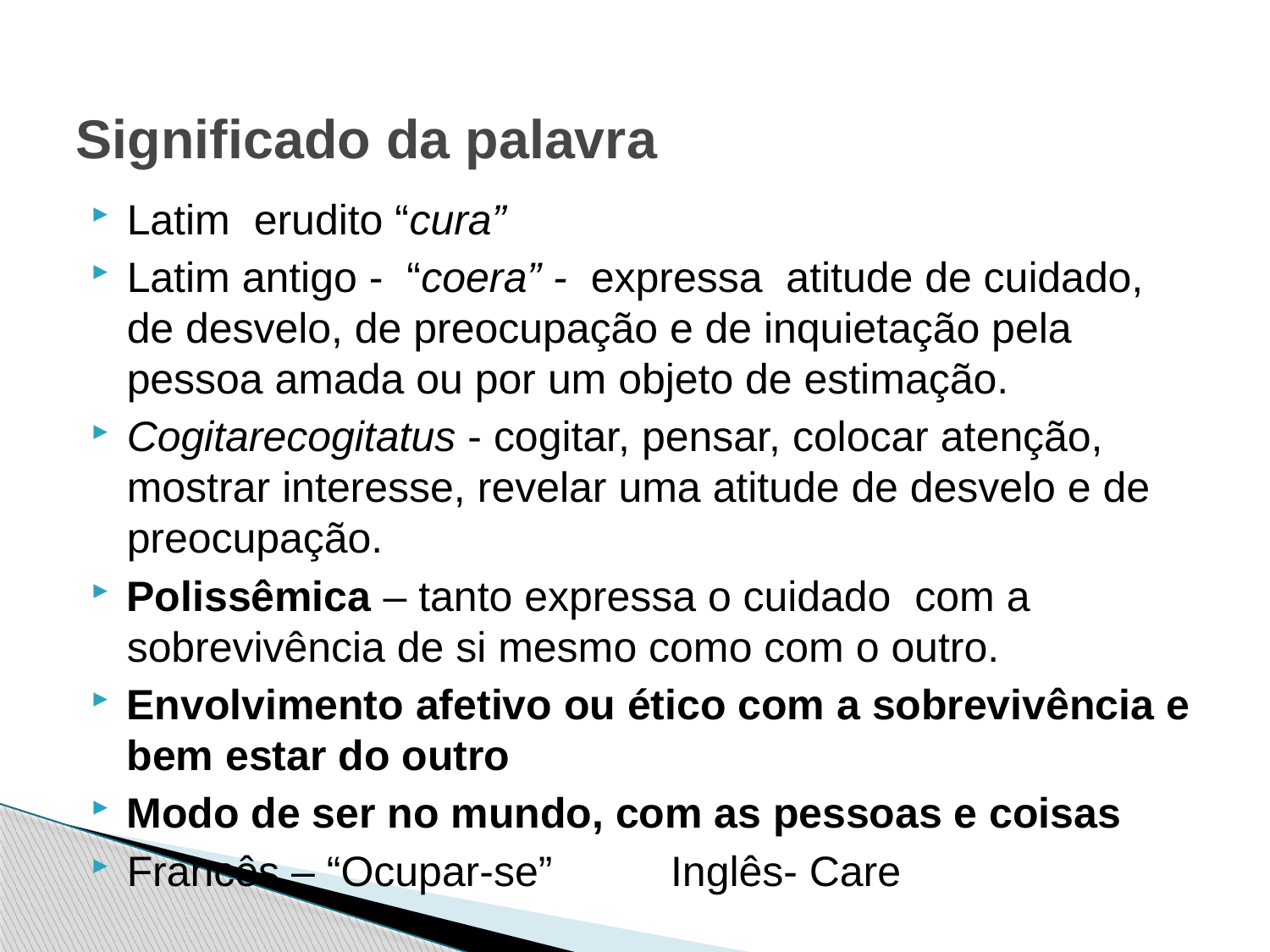

# Significado da palavra
Latim  erudito “cura”
Latim antigo -  “coera” -  expressa  atitude de cuidado, de desvelo, de preocupação e de inquietação pela pessoa amada ou por um objeto de estimação.
Cogitarecogitatus - cogitar, pensar, colocar atenção, mostrar interesse, revelar uma atitude de desvelo e de preocupação.
Polissêmica – tanto expressa o cuidado  com a sobrevivência de si mesmo como com o outro.
Envolvimento afetivo ou ético com a sobrevivência e bem estar do outro
Modo de ser no mundo, com as pessoas e coisas
Francês – “Ocupar-se”          Inglês- Care